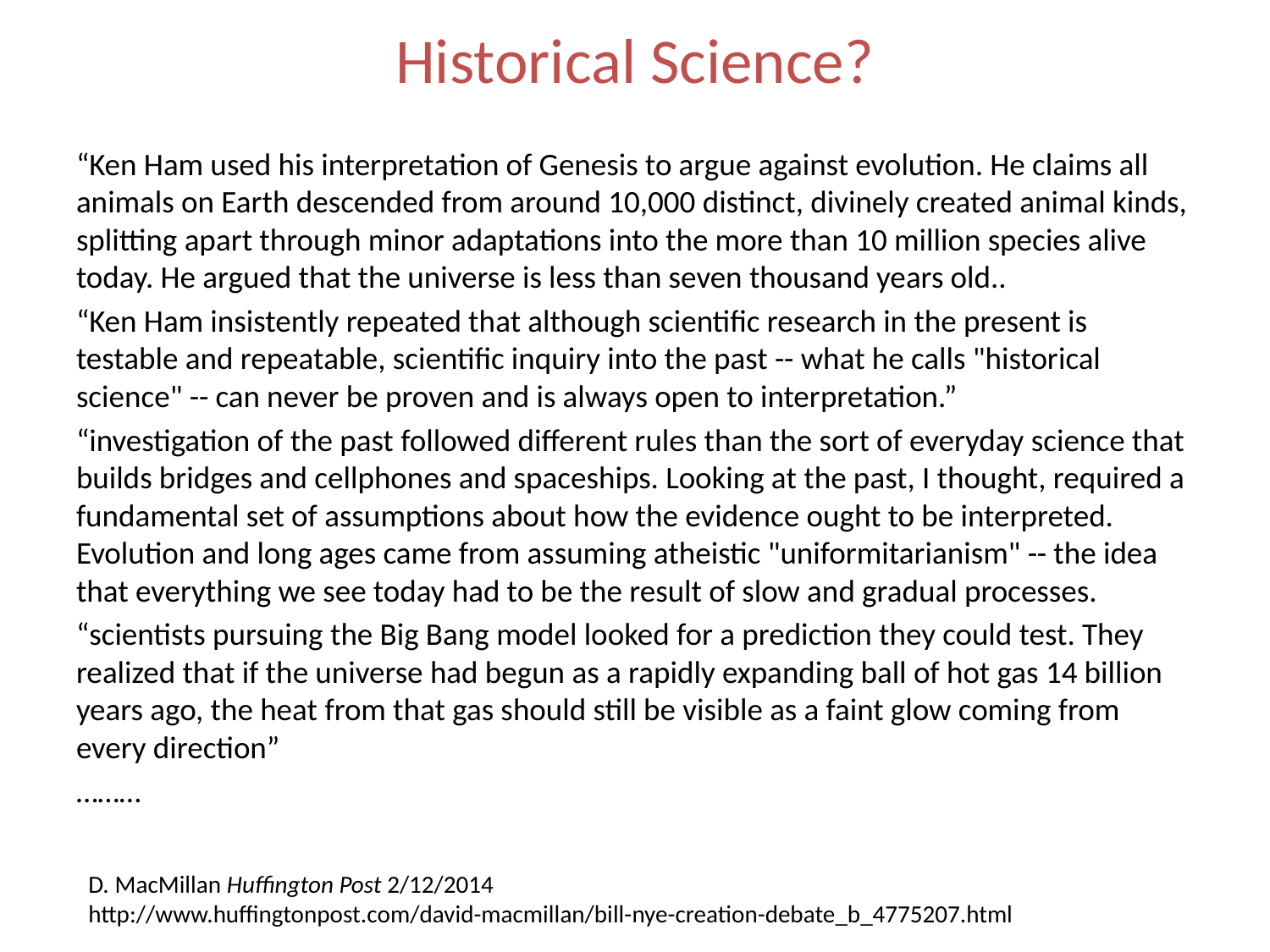

# Historical Science?
“Ken Ham used his interpretation of Genesis to argue against evolution. He claims all animals on Earth descended from around 10,000 distinct, divinely created animal kinds, splitting apart through minor adaptations into the more than 10 million species alive today. He argued that the universe is less than seven thousand years old..
“Ken Ham insistently repeated that although scientific research in the present is testable and repeatable, scientific inquiry into the past -- what he calls "historical science" -- can never be proven and is always open to interpretation.”
“investigation of the past followed different rules than the sort of everyday science that builds bridges and cellphones and spaceships. Looking at the past, I thought, required a fundamental set of assumptions about how the evidence ought to be interpreted. Evolution and long ages came from assuming atheistic "uniformitarianism" -- the idea that everything we see today had to be the result of slow and gradual processes.
“scientists pursuing the Big Bang model looked for a prediction they could test. They realized that if the universe had begun as a rapidly expanding ball of hot gas 14 billion years ago, the heat from that gas should still be visible as a faint glow coming from every direction”
………

D. MacMillan Huffington Post 2/12/2014
http://www.huffingtonpost.com/david-macmillan/bill-nye-creation-debate_b_4775207.html